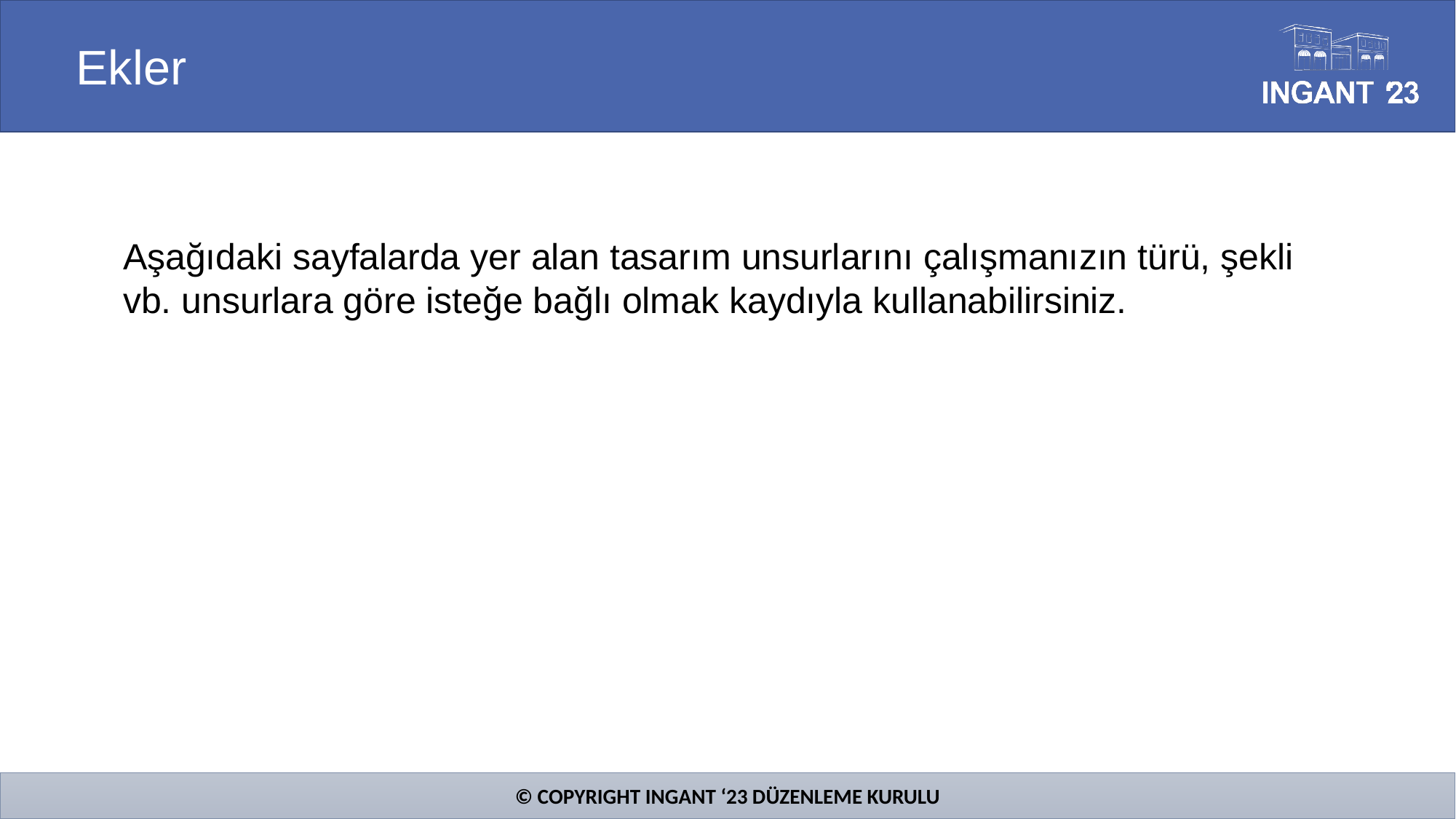

Ekler
Aşağıdaki sayfalarda yer alan tasarım unsurlarını çalışmanızın türü, şekli vb. unsurlara göre isteğe bağlı olmak kaydıyla kullanabilirsiniz.